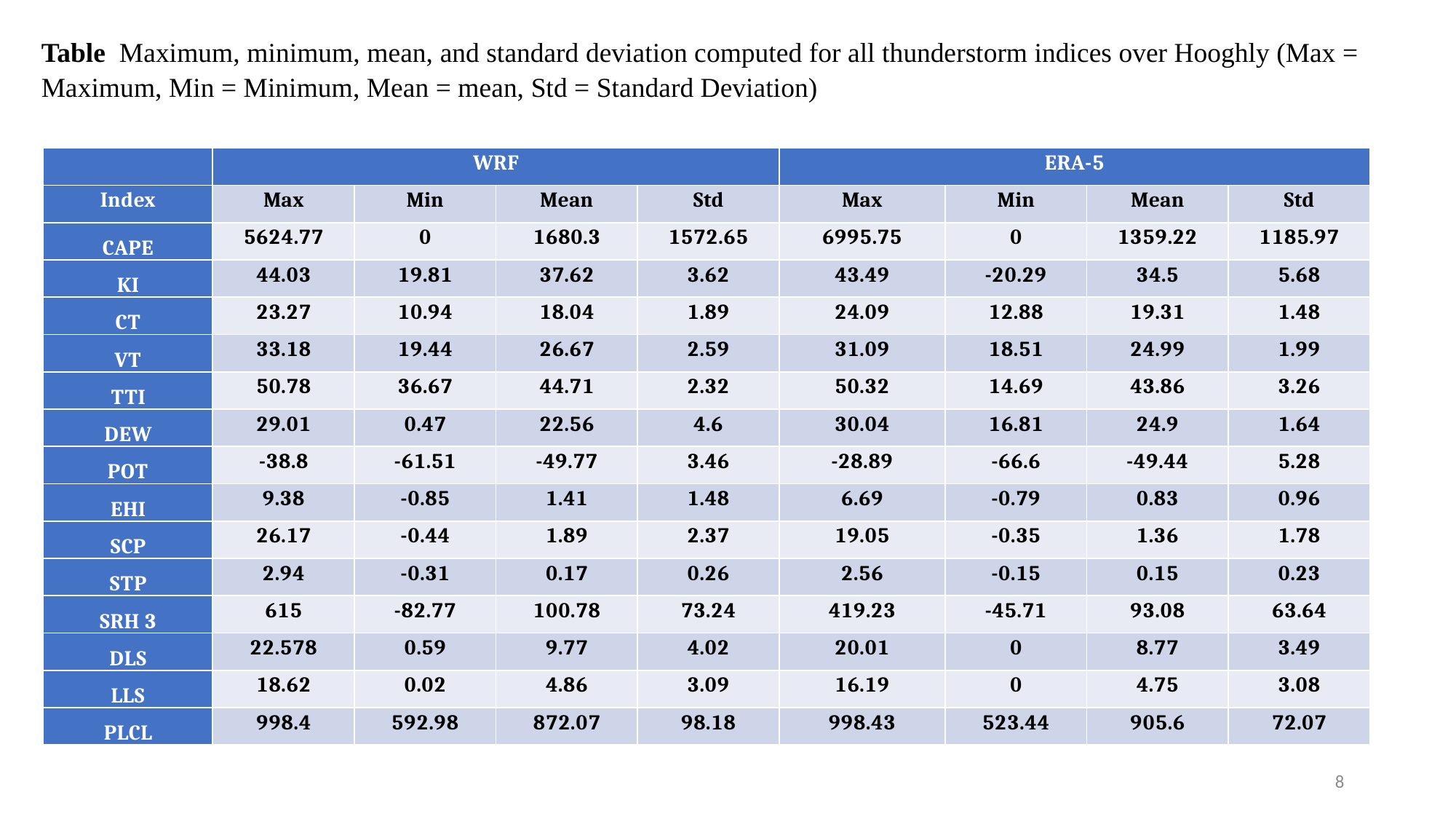

Table  Maximum, minimum, mean, and standard deviation computed for all thunderstorm indices over Hooghly (Max = Maximum, Min = Minimum, Mean = mean, Std = Standard Deviation)
|  | WRF |  |  |  | ERA-5 |  |  |  |
| --- | --- | --- | --- | --- | --- | --- | --- | --- |
| Index | Max | Min | Mean | Std | Max | Min | Mean | Std |
| CAPE | 5624.77 | 0 | 1680.3 | 1572.65 | 6995.75 | 0 | 1359.22 | 1185.97 |
| KI | 44.03 | 19.81 | 37.62 | 3.62 | 43.49 | -20.29 | 34.5 | 5.68 |
| CT | 23.27 | 10.94 | 18.04 | 1.89 | 24.09 | 12.88 | 19.31 | 1.48 |
| VT | 33.18 | 19.44 | 26.67 | 2.59 | 31.09 | 18.51 | 24.99 | 1.99 |
| TTI | 50.78 | 36.67 | 44.71 | 2.32 | 50.32 | 14.69 | 43.86 | 3.26 |
| DEW | 29.01 | 0.47 | 22.56 | 4.6 | 30.04 | 16.81 | 24.9 | 1.64 |
| POT | -38.8 | -61.51 | -49.77 | 3.46 | -28.89 | -66.6 | -49.44 | 5.28 |
| EHI | 9.38 | -0.85 | 1.41 | 1.48 | 6.69 | -0.79 | 0.83 | 0.96 |
| SCP | 26.17 | -0.44 | 1.89 | 2.37 | 19.05 | -0.35 | 1.36 | 1.78 |
| STP | 2.94 | -0.31 | 0.17 | 0.26 | 2.56 | -0.15 | 0.15 | 0.23 |
| SRH 3 | 615 | -82.77 | 100.78 | 73.24 | 419.23 | -45.71 | 93.08 | 63.64 |
| DLS | 22.578 | 0.59 | 9.77 | 4.02 | 20.01 | 0 | 8.77 | 3.49 |
| LLS | 18.62 | 0.02 | 4.86 | 3.09 | 16.19 | 0 | 4.75 | 3.08 |
| PLCL | 998.4 | 592.98 | 872.07 | 98.18 | 998.43 | 523.44 | 905.6 | 72.07 |
8